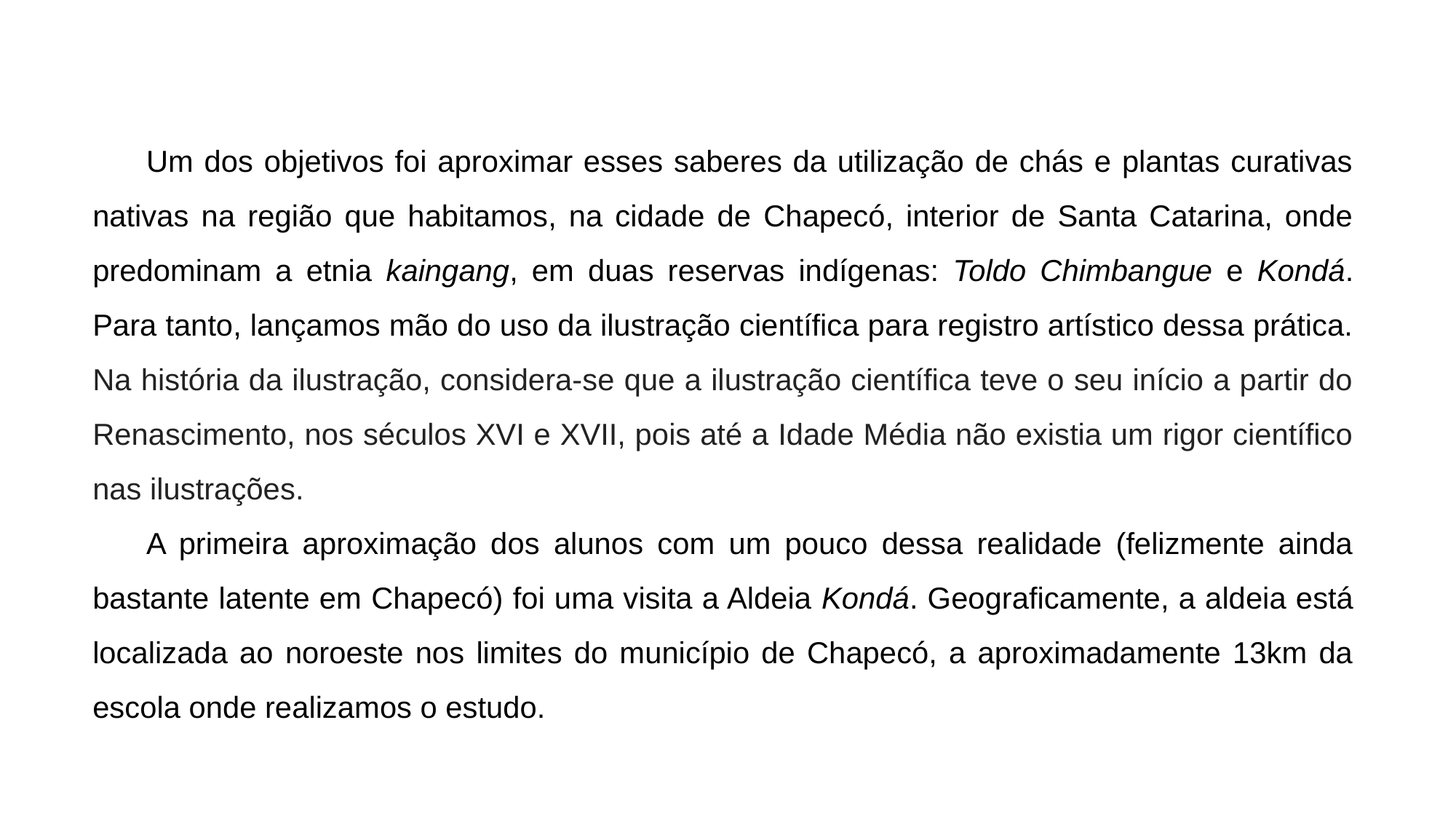

Um dos objetivos foi aproximar esses saberes da utilização de chás e plantas curativas nativas na região que habitamos, na cidade de Chapecó, interior de Santa Catarina, onde predominam a etnia kaingang, em duas reservas indígenas: Toldo Chimbangue e Kondá. Para tanto, lançamos mão do uso da ilustração científica para registro artístico dessa prática. Na história da ilustração, considera-se que a ilustração científica teve o seu início a partir do Renascimento, nos séculos XVI e XVII, pois até a Idade Média não existia um rigor científico nas ilustrações.
A primeira aproximação dos alunos com um pouco dessa realidade (felizmente ainda bastante latente em Chapecó) foi uma visita a Aldeia Kondá. Geograficamente, a aldeia está localizada ao noroeste nos limites do município de Chapecó, a aproximadamente 13km da escola onde realizamos o estudo.